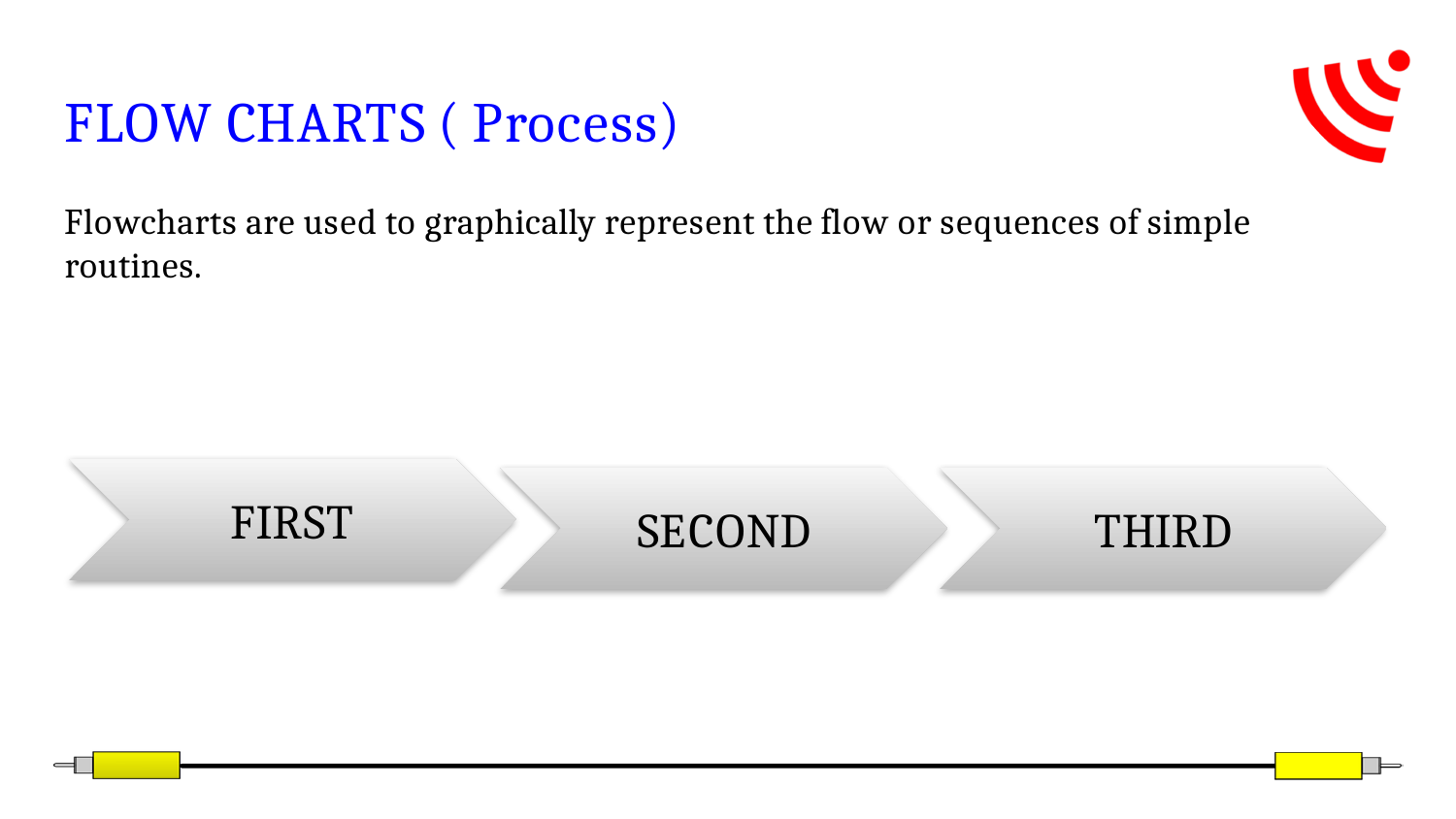

# FLOW CHARTS ( Process)
Flowcharts are used to graphically represent the flow or sequences of simple routines.

FIRST
SECOND
THIRD